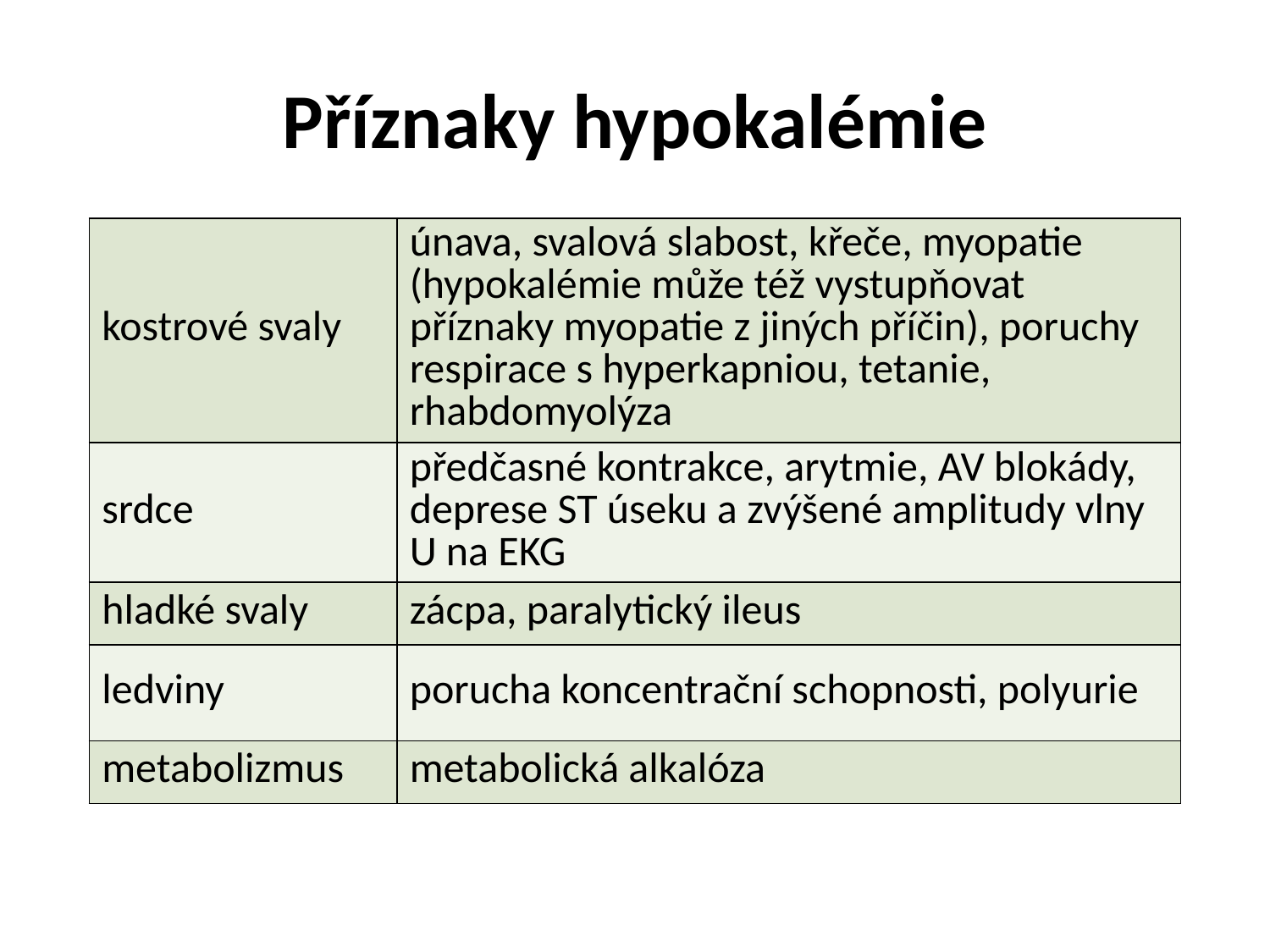

# Příznaky hypokalémie
| kostrové svaly | únava, svalová slabost, křeče, myopatie (hypokalémie může též vystupňovat příznaky myopatie z jiných příčin), poruchy respirace s hyperkapniou, tetanie, rhabdomyolýza |
| --- | --- |
| srdce | předčasné kontrakce, arytmie, AV blokády, deprese ST úseku a zvýšené amplitudy vlny U na EKG |
| hladké svaly | zácpa, paralytický ileus |
| ledviny | porucha koncentrační schopnosti, polyurie |
| metabolizmus | metabolická alkalóza |